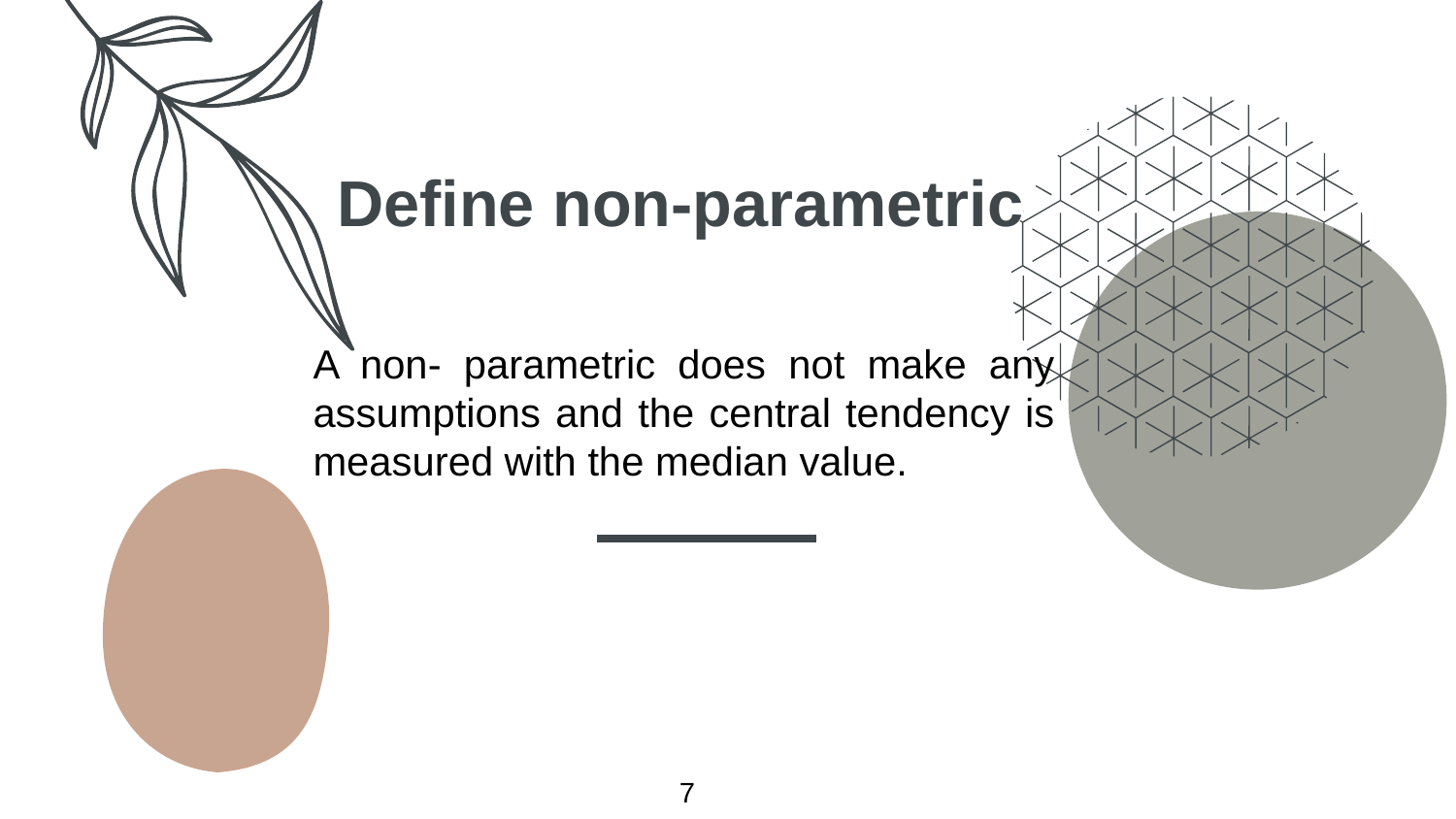

# Define non-parametric
A non- parametric does not make any assumptions and the central tendency is measured with the median value.

7